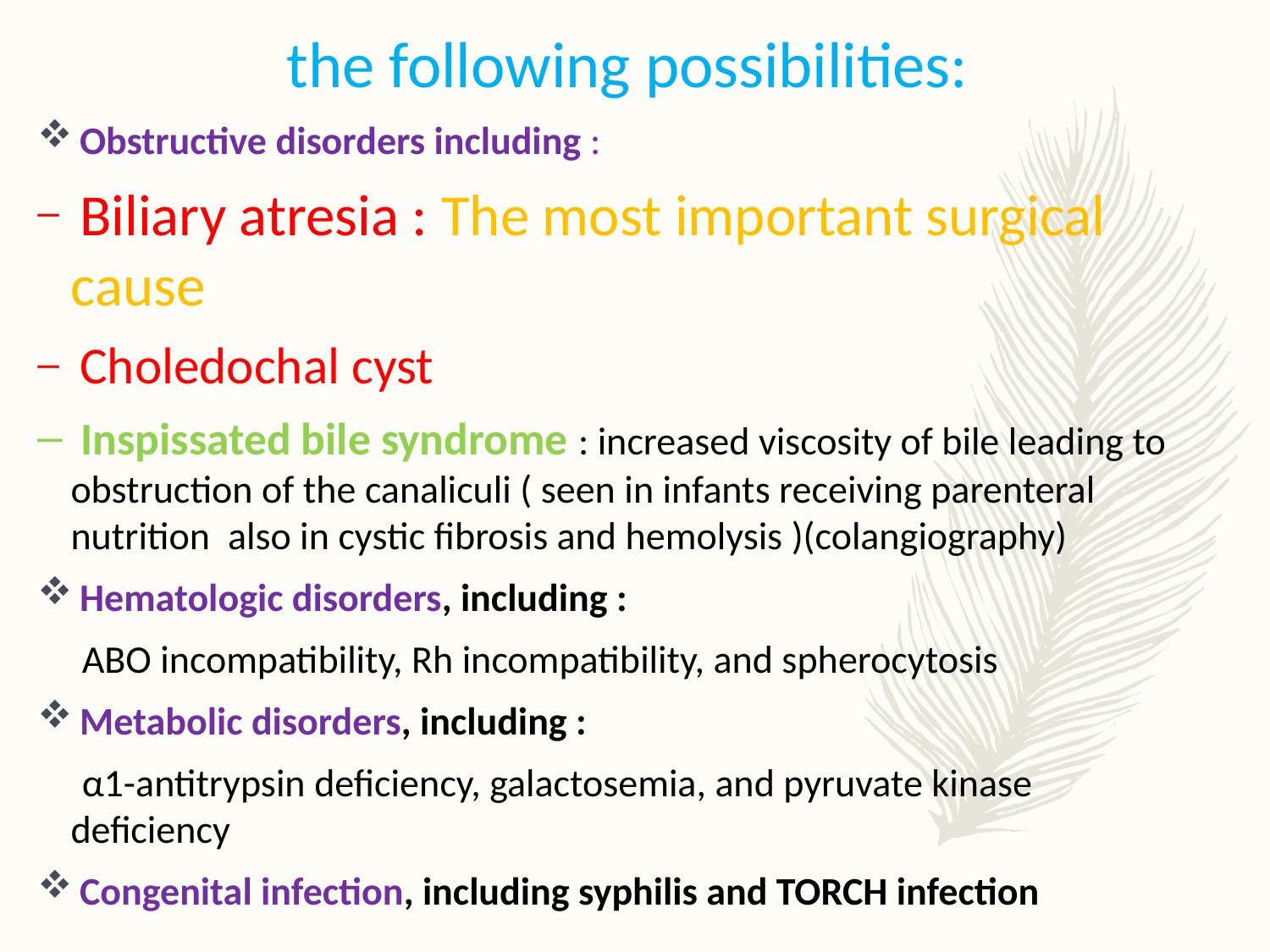

the following possibilities:
 Obstructive disorders including :
 Biliary atresia : The most important surgical cause
 Choledochal cyst
 Inspissated bile syndrome : increased viscosity of bile leading to obstruction of the canaliculi ( seen in infants receiving parenteral nutrition  also in cystic fibrosis and hemolysis )(colangiography)
 Hematologic disorders, including :
     ABO incompatibility, Rh incompatibility, and spherocytosis
 Metabolic disorders, including :
     α1-antitrypsin deficiency, galactosemia, and pyruvate kinase          deficiency
 Congenital infection, including syphilis and TORCH infection
#